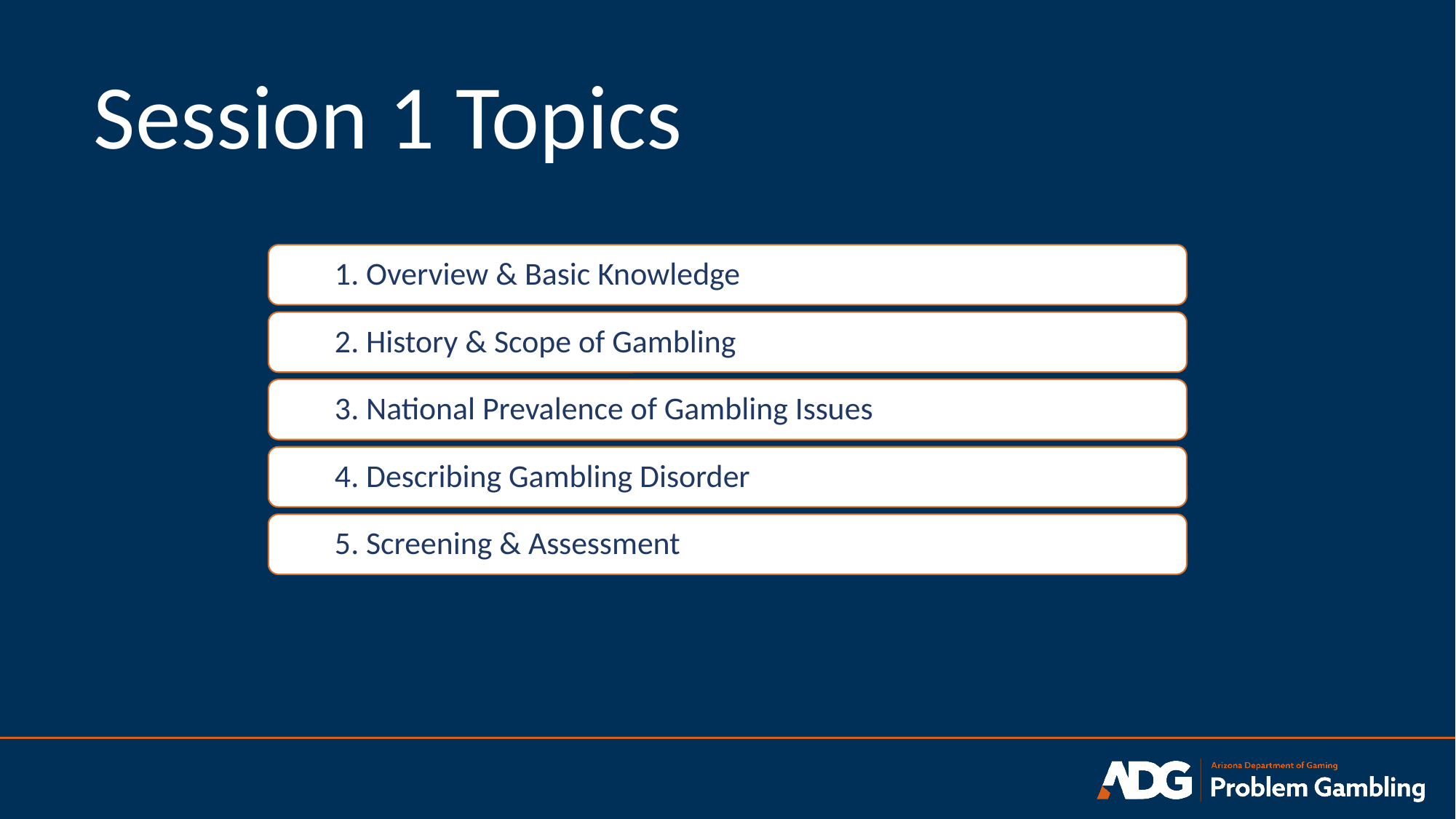

# Session 1 Topics
       1. Overview & Basic Knowledge
       2. History & Scope of Gambling
       3. National Prevalence of Gambling Issues
       4. Describing Gambling Disorder
       5. Screening & Assessment